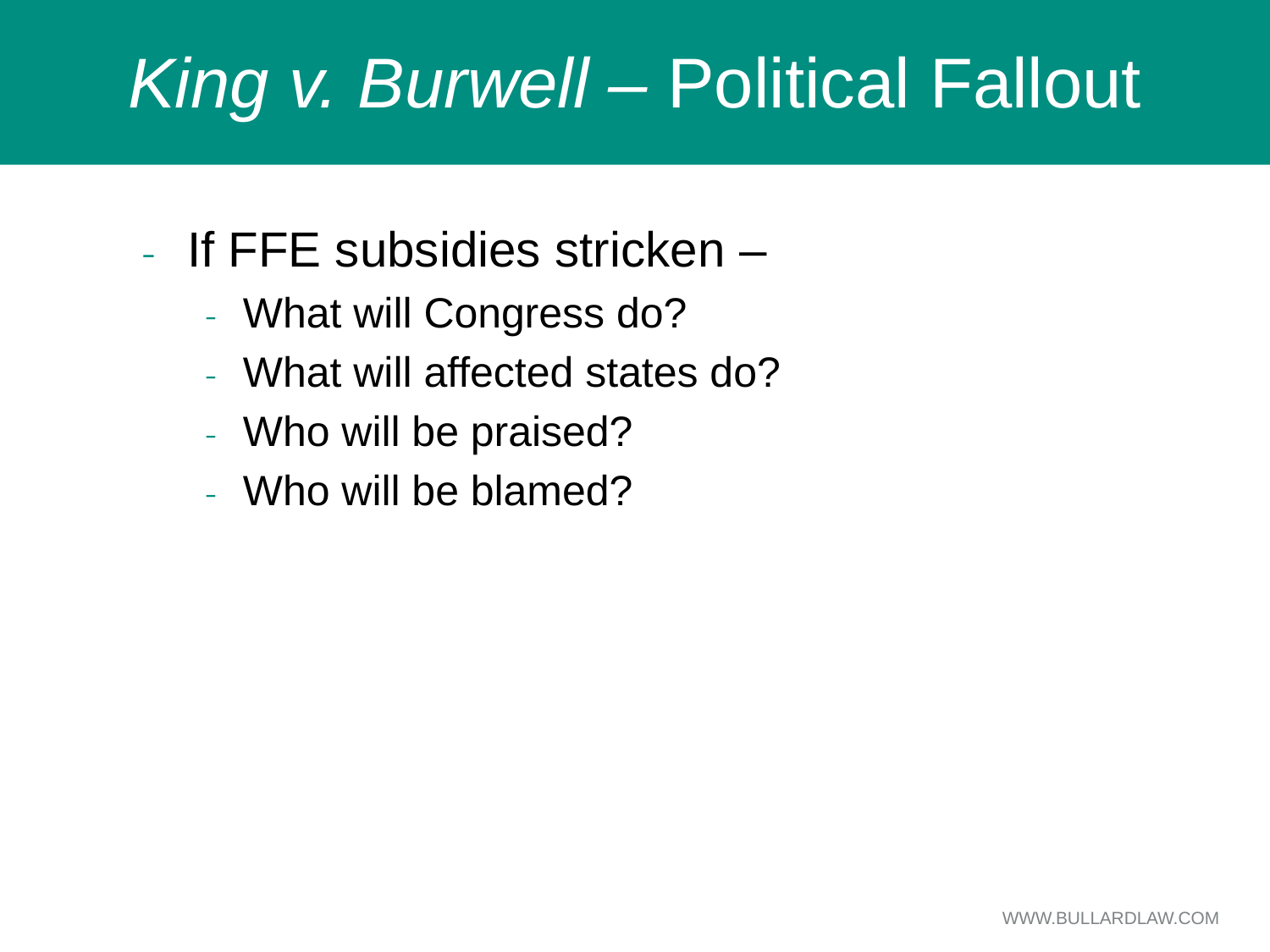

# King v. Burwell – Political Fallout
If FFE subsidies stricken –
What will Congress do?
What will affected states do?
Who will be praised?
Who will be blamed?